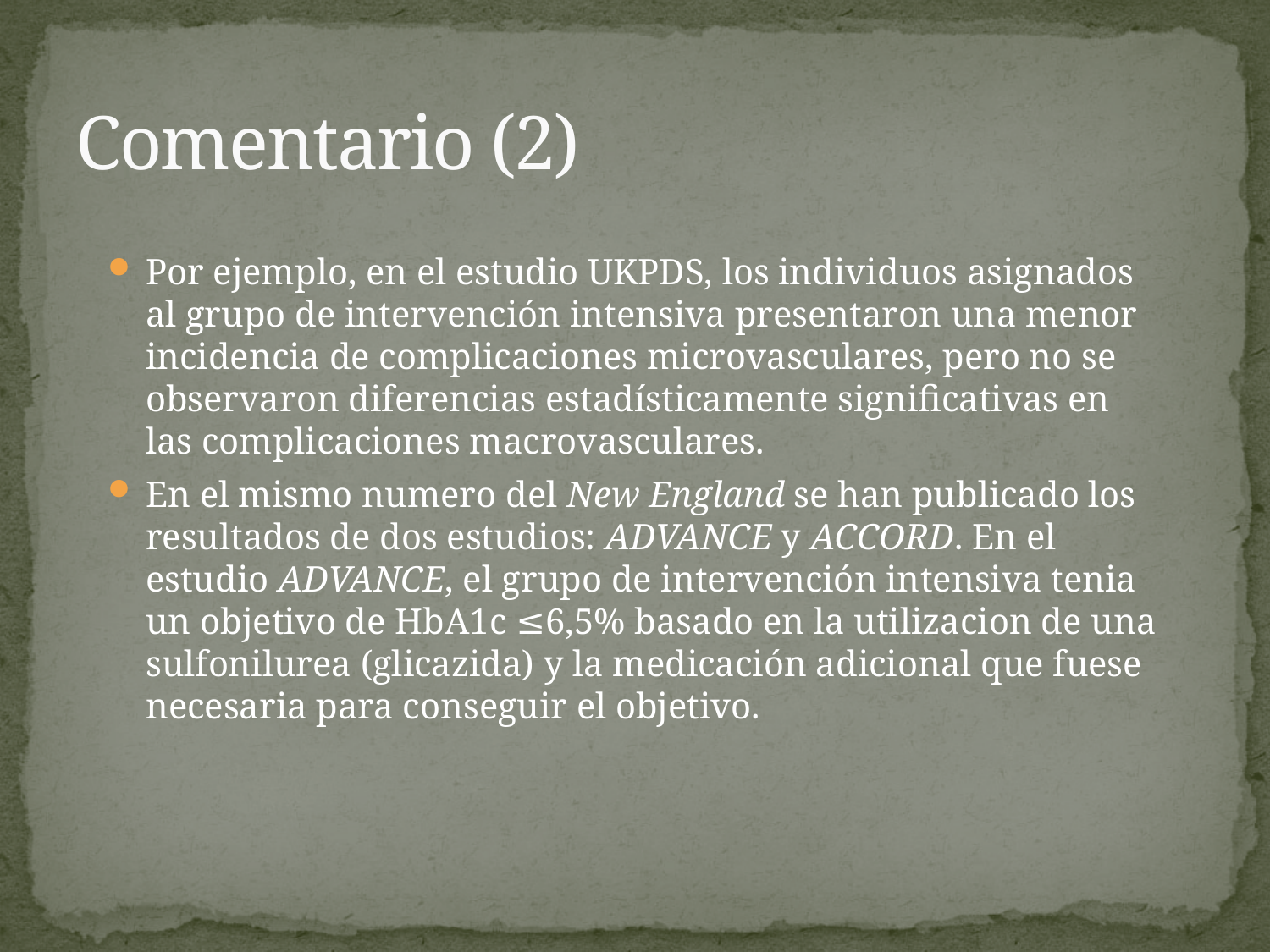

# Comentario (2)
Por ejemplo, en el estudio UKPDS, los individuos asignados al grupo de intervención intensiva presentaron una menor incidencia de complicaciones microvasculares, pero no se observaron diferencias estadísticamente significativas en las complicaciones macrovasculares.
En el mismo numero del New England se han publicado los resultados de dos estudios: ADVANCE y ACCORD. En el estudio ADVANCE, el grupo de intervención intensiva tenia un objetivo de HbA1c ≤6,5% basado en la utilizacion de una sulfonilurea (glicazida) y la medicación adicional que fuese necesaria para conseguir el objetivo.